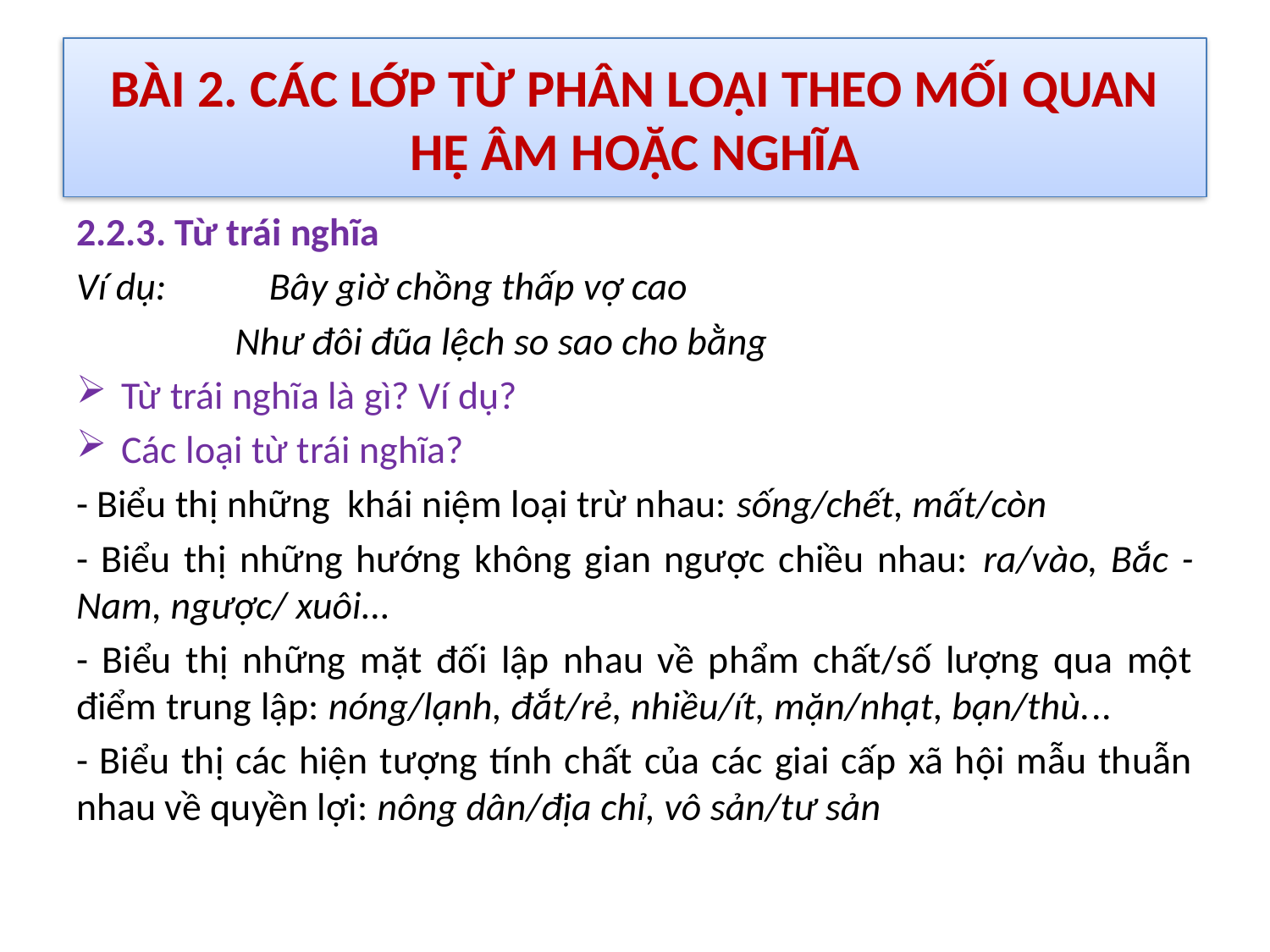

# BÀI 2. CÁC LỚP TỪ PHÂN LOẠI THEO MỐI QUAN HỆ ÂM HOẶC NGHĨA
2.2.3. Từ trái nghĩa
Ví dụ:        		Bây giờ chồng thấp vợ cao
	    	       Như đôi đũa lệch so sao cho bằng
Từ trái nghĩa là gì? Ví dụ?
Các loại từ trái nghĩa?
- Biểu thị những  khái niệm loại trừ nhau: sống/chết, mất/còn
- Biểu thị những hướng không gian ngược chiều nhau: ra/vào, Bắc -Nam, ngược/ xuôi...
- Biểu thị những mặt đối lập nhau về phẩm chất/số lượng qua một điểm trung lập: nóng/lạnh, đắt/rẻ, nhiều/ít, mặn/nhạt, bạn/thù...
- Biểu thị các hiện tượng tính chất của các giai cấp xã hội mẫu thuẫn nhau về quyền lợi: nông dân/địa chỉ, vô sản/tư sản